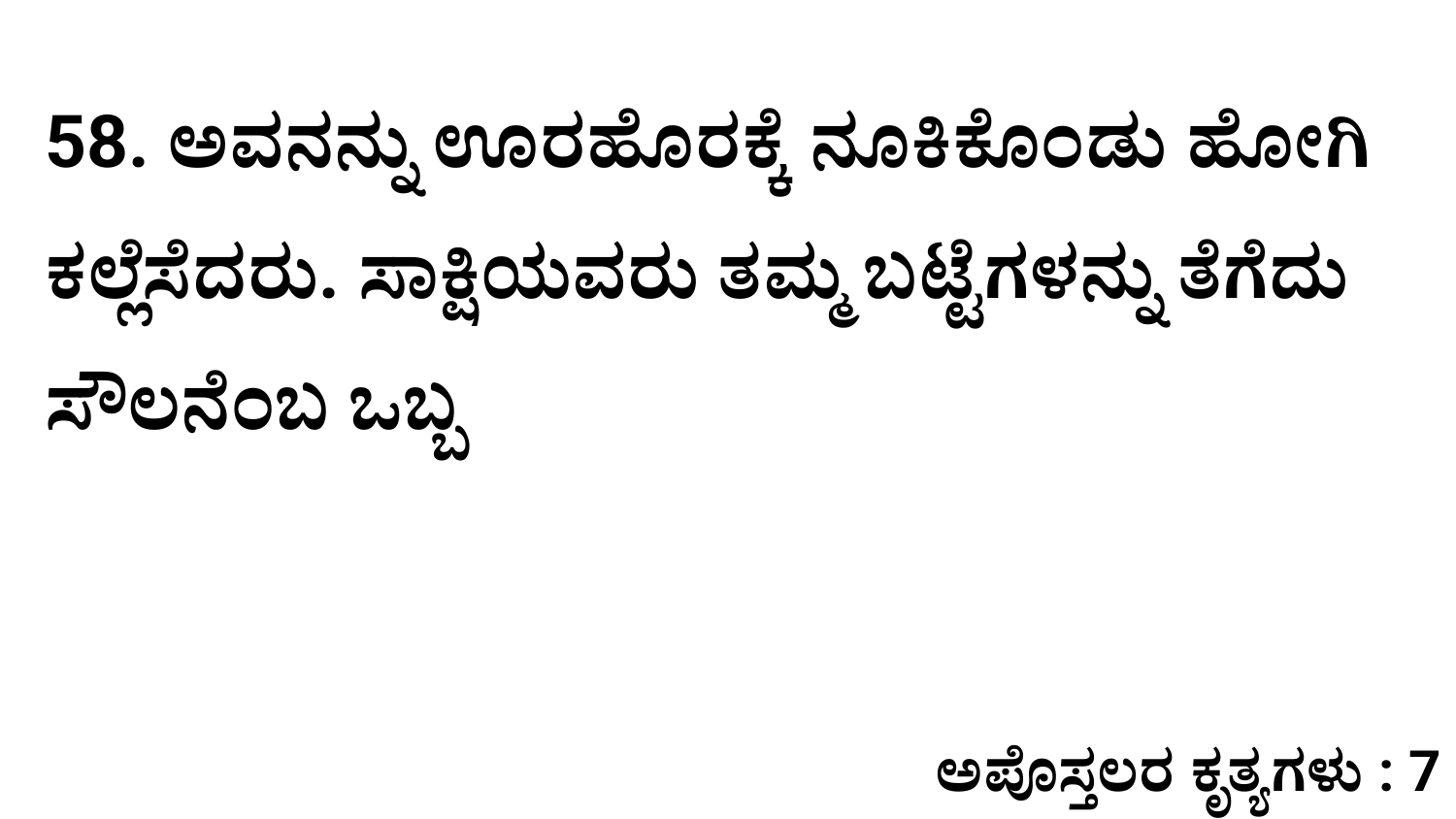

58. ಅವನನ್ನು ಊರಹೊರಕ್ಕೆ ನೂಕಿಕೊಂಡು ಹೋಗಿ ಕಲ್ಲೆಸೆದರು. ಸಾಕ್ಷಿಯವರು ತಮ್ಮ ಬಟ್ಟೆಗಳನ್ನು ತೆಗೆದು ಸೌಲನೆಂಬ ಒಬ್ಬ
ಅಪೊಸ್ತಲರ ಕೃತ್ಯಗಳು : 7